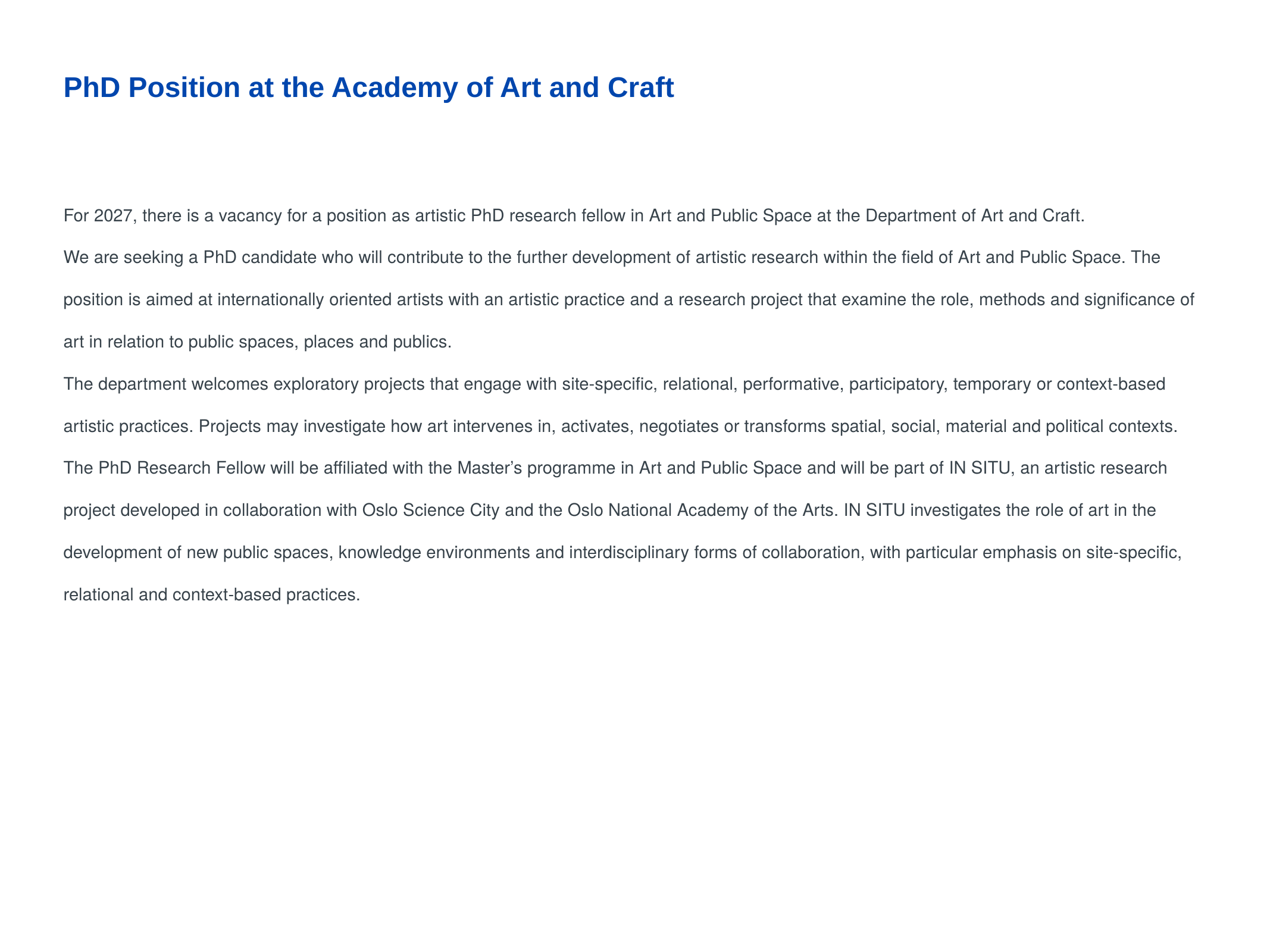

# PhD Position at the Academy of Art and Craft
For 2027, there is a vacancy for a position as artistic PhD research fellow in Art and Public Space at the Department of Art and Craft.
We are seeking a PhD candidate who will contribute to the further development of artistic research within the field of Art and Public Space. The position is aimed at internationally oriented artists with an artistic practice and a research project that examine the role, methods and significance of art in relation to public spaces, places and publics.
The department welcomes exploratory projects that engage with site-specific, relational, performative, participatory, temporary or context-based artistic practices. Projects may investigate how art intervenes in, activates, negotiates or transforms spatial, social, material and political contexts.
The PhD Research Fellow will be affiliated with the Master’s programme in Art and Public Space and will be part of IN SITU, an artistic research project developed in collaboration with Oslo Science City and the Oslo National Academy of the Arts. IN SITU investigates the role of art in the development of new public spaces, knowledge environments and interdisciplinary forms of collaboration, with particular emphasis on site-specific, relational and context-based practices.